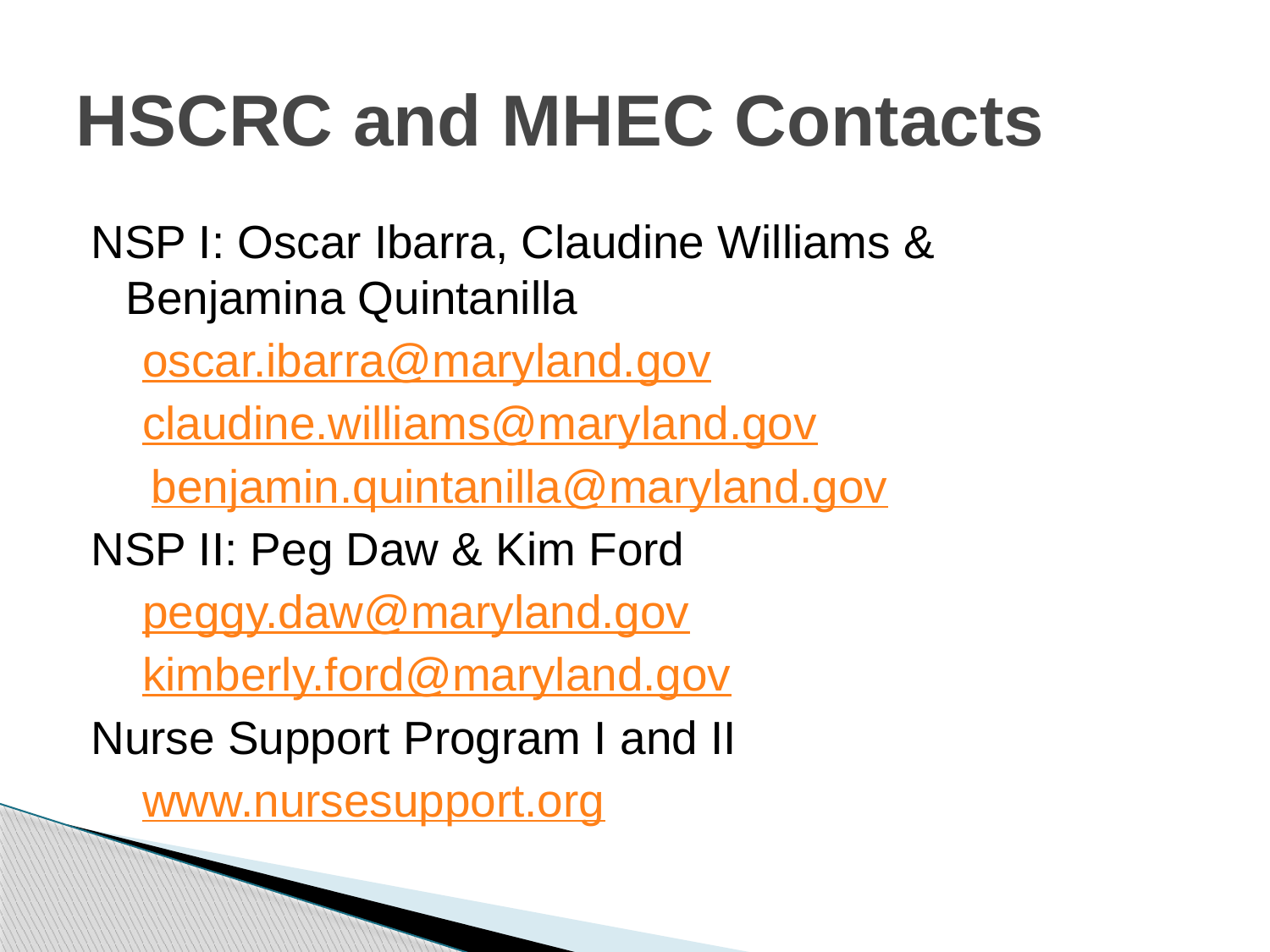

# HSCRC and MHEC Contacts
NSP I: Oscar Ibarra, Claudine Williams &     		  Benjamina Quintanilla
    oscar.ibarra@maryland.gov
    claudine.williams@maryland.gov
	  benjamin.quintanilla@maryland.gov
NSP II: Peg Daw & Kim Ford
    peggy.daw@maryland.gov
    kimberly.ford@maryland.gov
Nurse Support Program I and II
    www.nursesupport.org